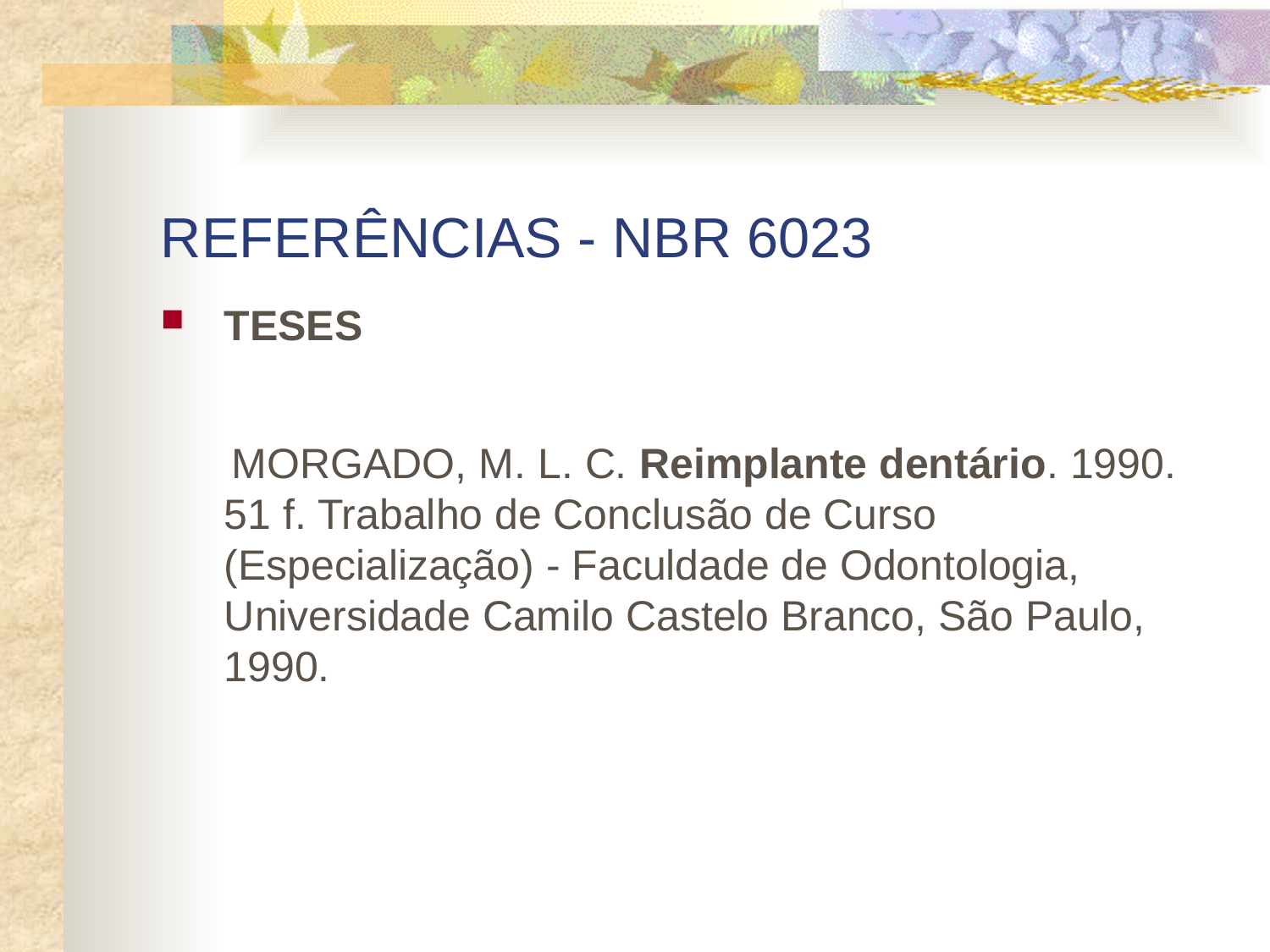

# REFERÊNCIAS - NBR 6023
TESES

      MORGADO, M. L. C. Reimplante dentário. 1990. 51 f. Trabalho de Conclusão de Curso (Especialização) - Faculdade de Odontologia, Universidade Camilo Castelo Branco, São Paulo, 1990.